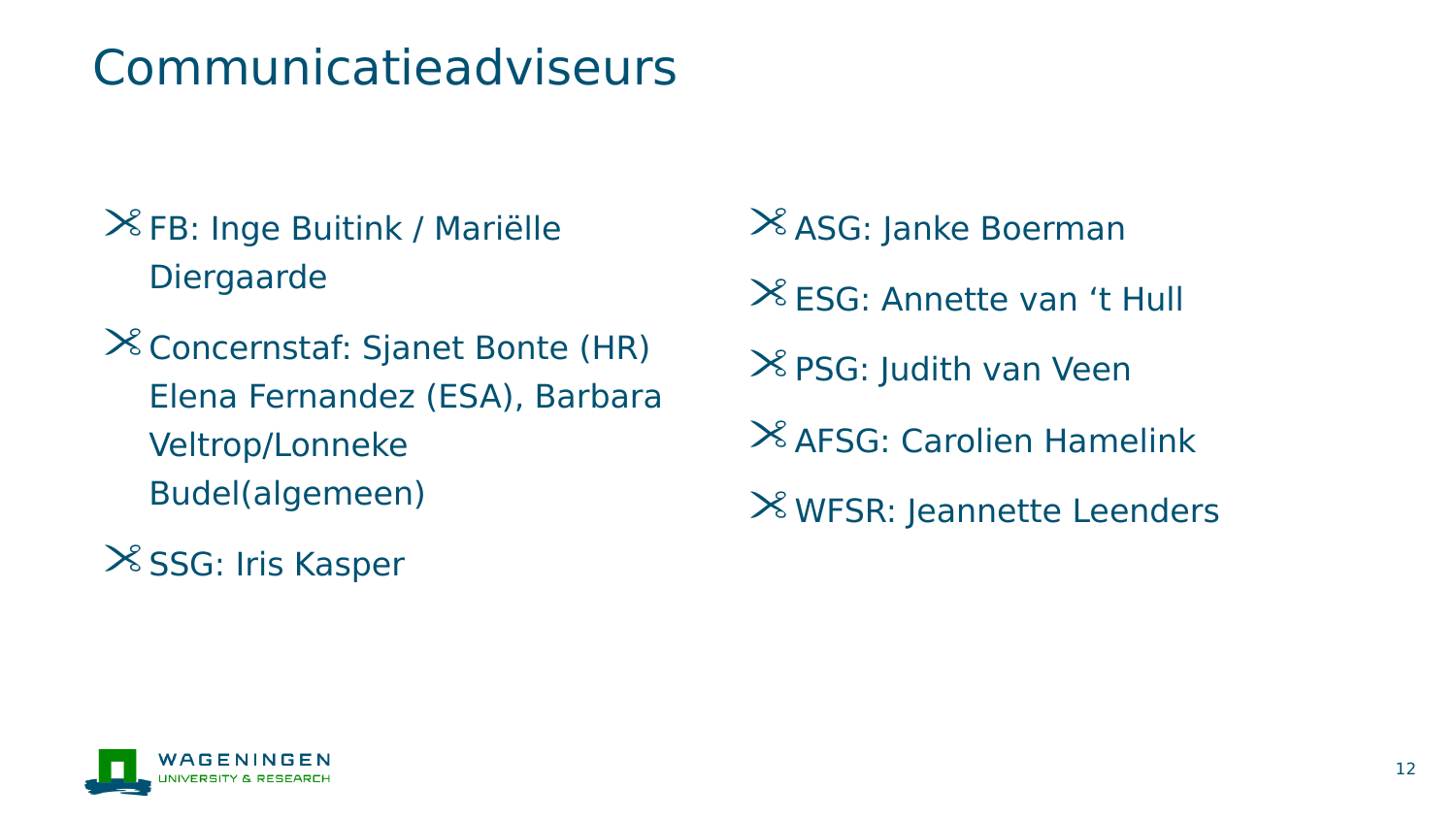

# Communicatieadviseurs
ASG: Janke Boerman
ESG: Annette van ‘t Hull
PSG: Judith van Veen
AFSG: Carolien Hamelink
WFSR: Jeannette Leenders

FB: Inge Buitink / Mariëlle Diergaarde
Concernstaf: Sjanet Bonte (HR) Elena Fernandez (ESA), Barbara Veltrop/Lonneke Budel(algemeen)
SSG: Iris Kasper

12